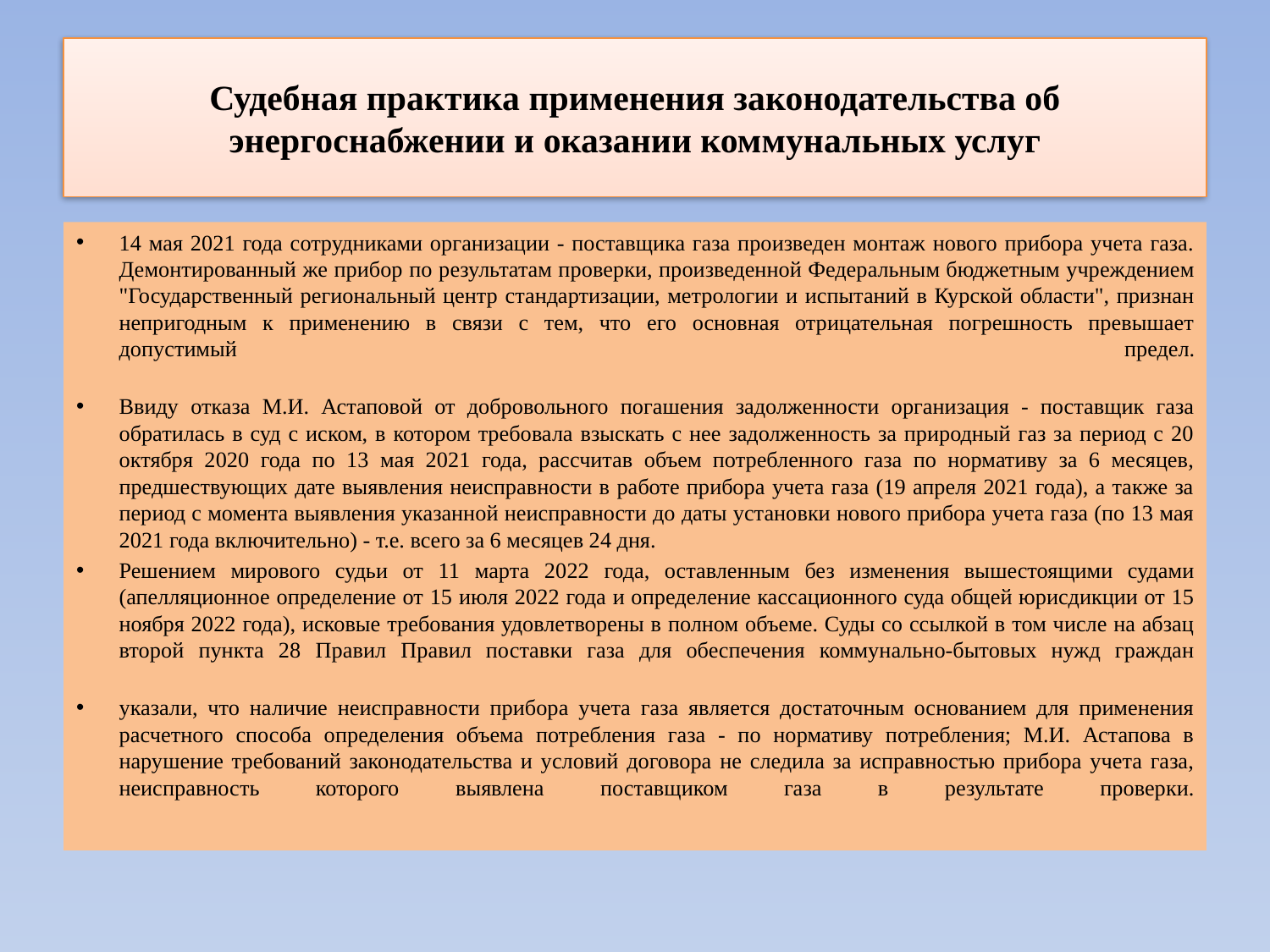

# Судебная практика применения законодательства об энергоснабжении и оказании коммунальных услуг
14 мая 2021 года сотрудниками организации - поставщика газа произведен монтаж нового прибора учета газа. Демонтированный же прибор по результатам проверки, произведенной Федеральным бюджетным учреждением "Государственный региональный центр стандартизации, метрологии и испытаний в Курской области", признан непригодным к применению в связи с тем, что его основная отрицательная погрешность превышает допустимый предел.
Ввиду отказа М.И. Астаповой от добровольного погашения задолженности организация - поставщик газа обратилась в суд с иском, в котором требовала взыскать с нее задолженность за природный газ за период с 20 октября 2020 года по 13 мая 2021 года, рассчитав объем потребленного газа по нормативу за 6 месяцев, предшествующих дате выявления неисправности в работе прибора учета газа (19 апреля 2021 года), а также за период с момента выявления указанной неисправности до даты установки нового прибора учета газа (по 13 мая 2021 года включительно) - т.е. всего за 6 месяцев 24 дня.
Решением мирового судьи от 11 марта 2022 года, оставленным без изменения вышестоящими судами (апелляционное определение от 15 июля 2022 года и определение кассационного суда общей юрисдикции от 15 ноября 2022 года), исковые требования удовлетворены в полном объеме. Суды со ссылкой в том числе на абзац второй пункта 28 Правил Правил поставки газа для обеспечения коммунально-бытовых нужд граждан
указали, что наличие неисправности прибора учета газа является достаточным основанием для применения расчетного способа определения объема потребления газа - по нормативу потребления; М.И. Астапова в нарушение требований законодательства и условий договора не следила за исправностью прибора учета газа, неисправность которого выявлена поставщиком газа в результате проверки.